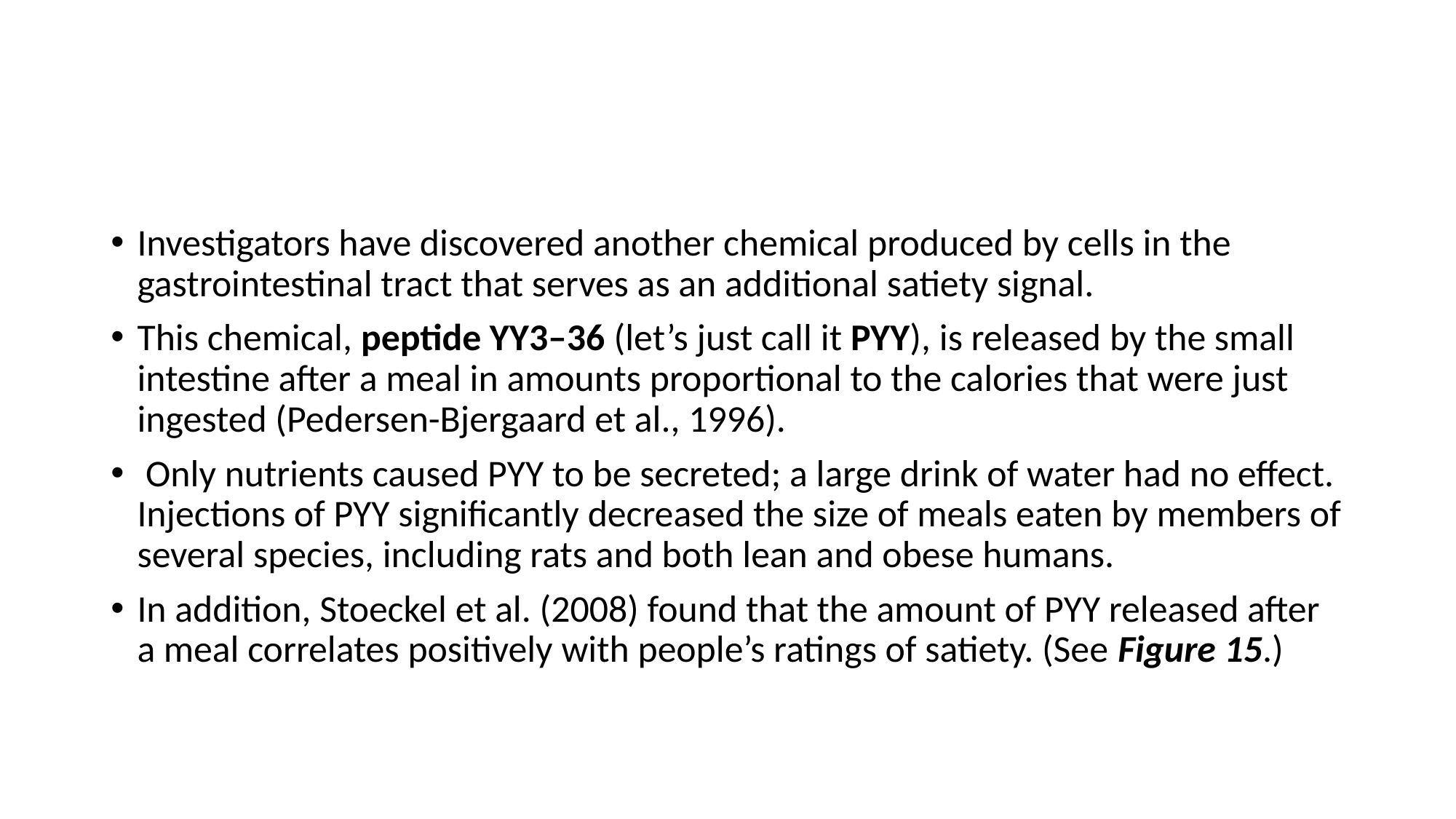

#
Investigators have discovered another chemical produced by cells in the gastrointestinal tract that serves as an additional satiety signal.
This chemical, peptide YY3–36 (let’s just call it PYY), is released by the small intestine after a meal in amounts proportional to the calories that were just ingested (Pedersen-Bjergaard et al., 1996).
 Only nutrients caused PYY to be secreted; a large drink of water had no effect. Injections of PYY significantly decreased the size of meals eaten by members of several species, including rats and both lean and obese humans.
In addition, Stoeckel et al. (2008) found that the amount of PYY released after a meal correlates positively with people’s ratings of satiety. (See Figure 15.)